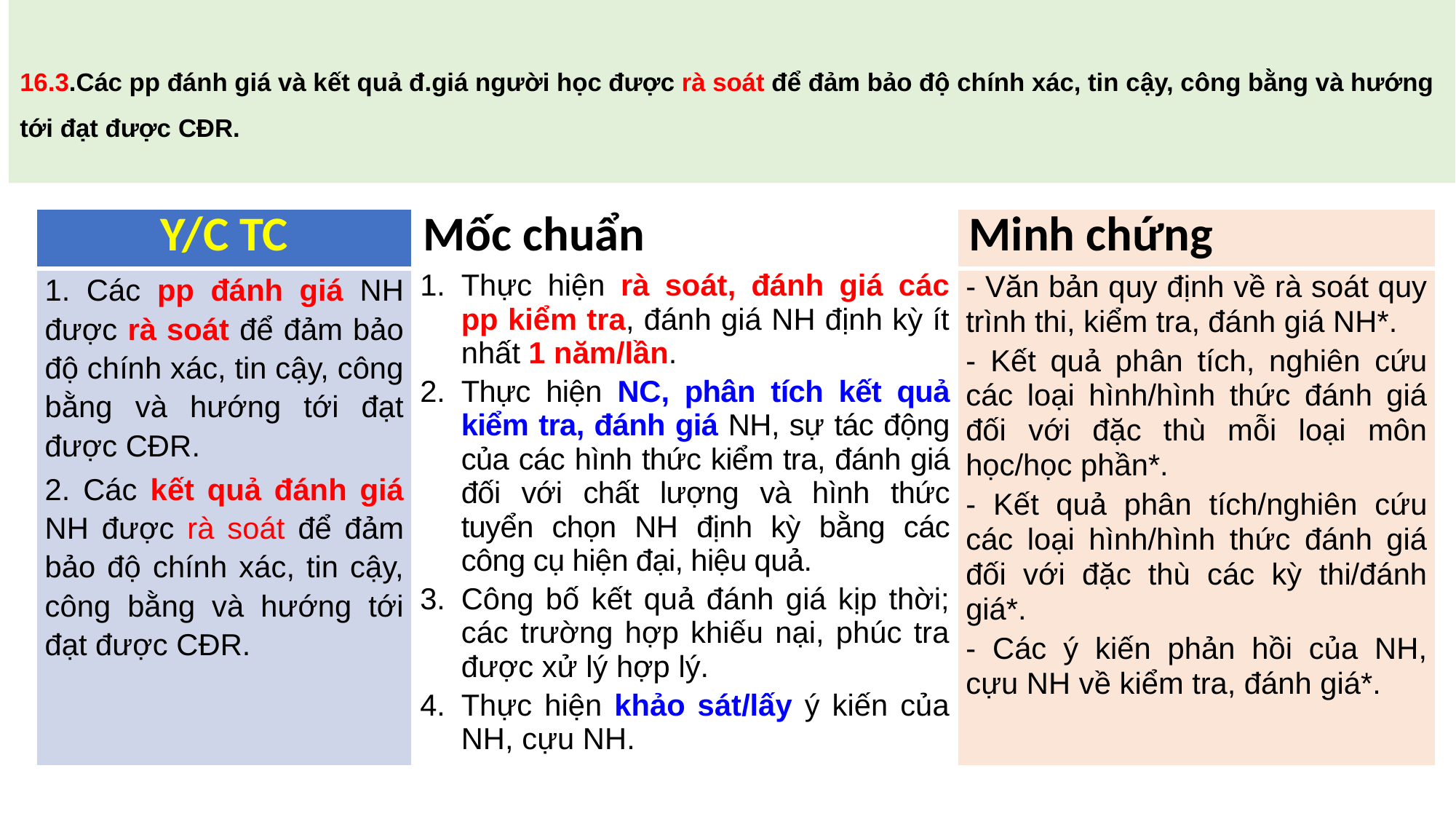

# 16.3.Các pp đánh giá và kết quả đ.giá người học được rà soát để đảm bảo độ chính xác, tin cậy, công bằng và hướng tới đạt được CĐR.
| Y/C TC | Mốc chuẩn | Minh chứng |
| --- | --- | --- |
| 1. Các pp đánh giá NH được rà soát để đảm bảo độ chính xác, tin cậy, công bằng và hướng tới đạt được CĐR. 2. Các kết quả đánh giá NH được rà soát để đảm bảo độ chính xác, tin cậy, công bằng và hướng tới đạt được CĐR. | Thực hiện rà soát, đánh giá các pp kiểm tra, đánh giá NH định kỳ ít nhất 1 năm/lần. Thực hiện NC, phân tích kết quả kiểm tra, đánh giá NH, sự tác động của các hình thức kiểm tra, đánh giá đối với chất lượng và hình thức tuyển chọn NH định kỳ bằng các công cụ hiện đại, hiệu quả. Công bố kết quả đánh giá kịp thời; các trường hợp khiếu nại, phúc tra được xử lý hợp lý. Thực hiện khảo sát/lấy ý kiến của NH, cựu NH. | - Văn bản quy định về rà soát quy trình thi, kiểm tra, đánh giá NH\*. - Kết quả phân tích, nghiên cứu các loại hình/hình thức đánh giá đối với đặc thù mỗi loại môn học/học phần\*. - Kết quả phân tích/nghiên cứu các loại hình/hình thức đánh giá đối với đặc thù các kỳ thi/đánh giá\*. - Các ý kiến phản hồi của NH, cựu NH về kiểm tra, đánh giá\*. |